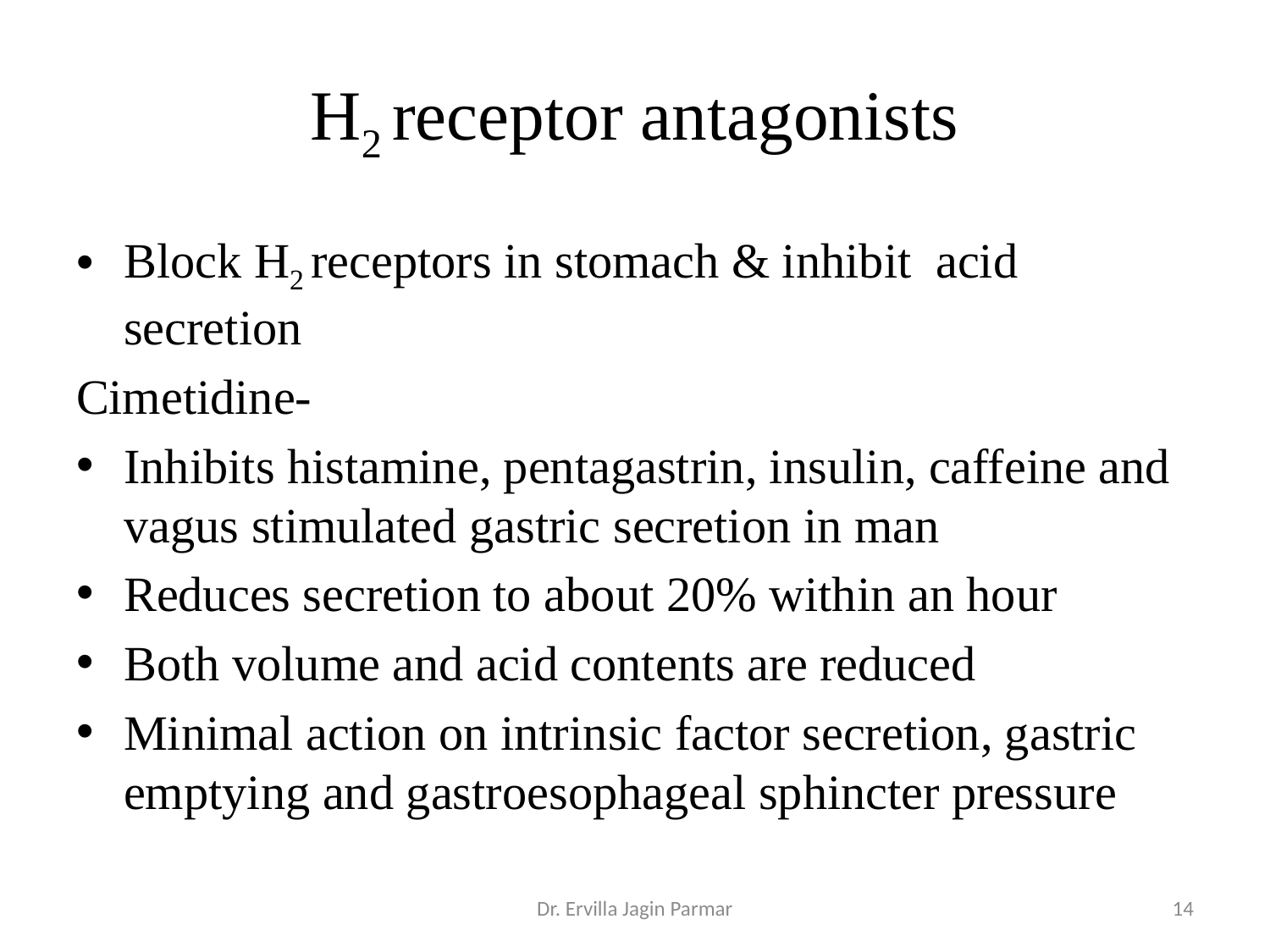

# H2 receptor antagonists
Block H2 receptors in stomach & inhibit  acid secretion
Cimetidine-
Inhibits histamine, pentagastrin, insulin, caffeine and vagus stimulated gastric secretion in man
Reduces secretion to about 20% within an hour
Both volume and acid contents are reduced
Minimal action on intrinsic factor secretion, gastric emptying and gastroesophageal sphincter pressure
Dr. Ervilla Jagin Parmar
14